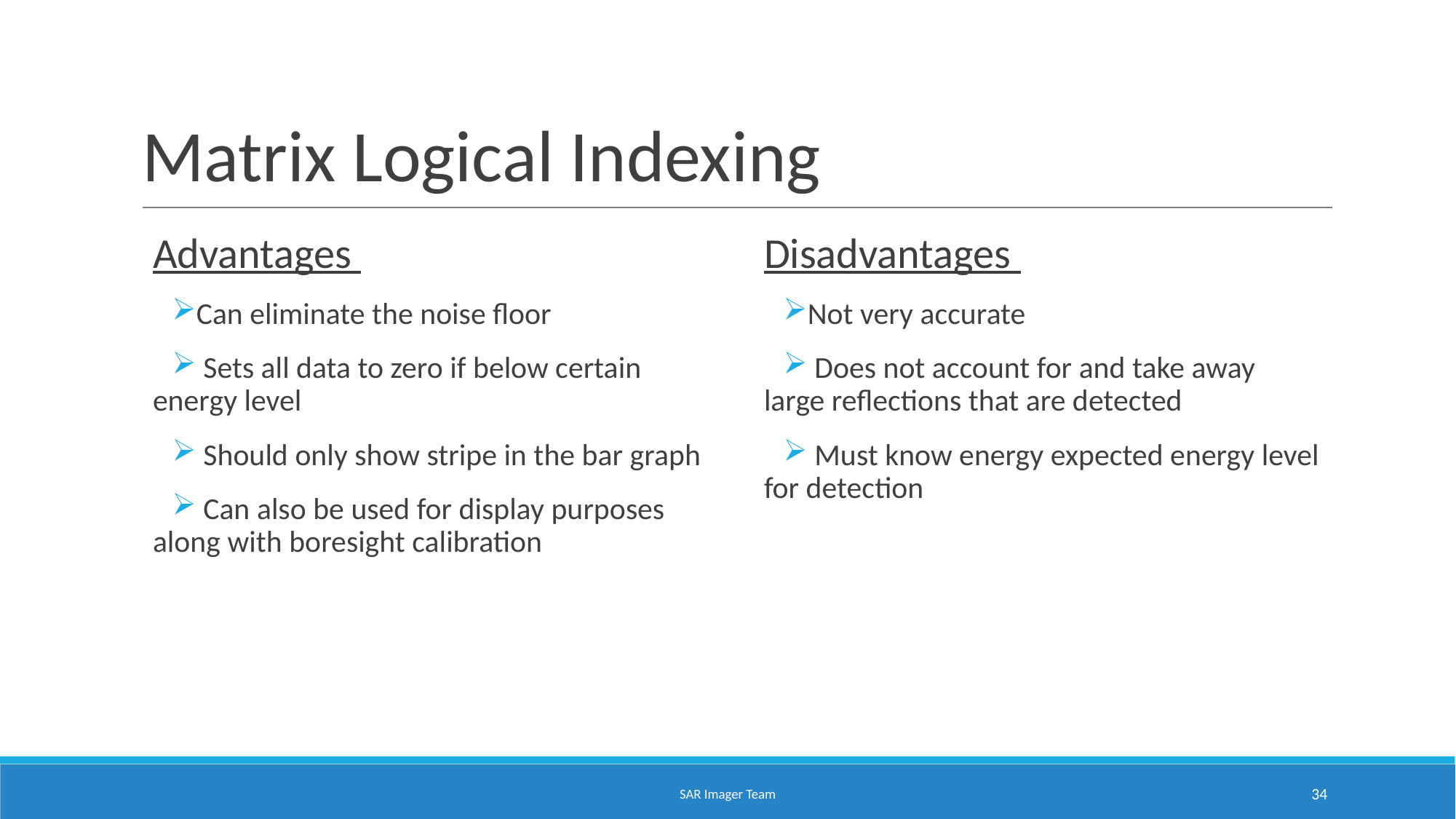

# Matrix Logical Indexing
Advantages
Can eliminate the noise floor
 Sets all data to zero if below certain energy level
 Should only show stripe in the bar graph
 Can also be used for display purposes along with boresight calibration
Disadvantages
Not very accurate
 Does not account for and take away large reflections that are detected
 Must know energy expected energy level for detection

SAR Imager Team
34